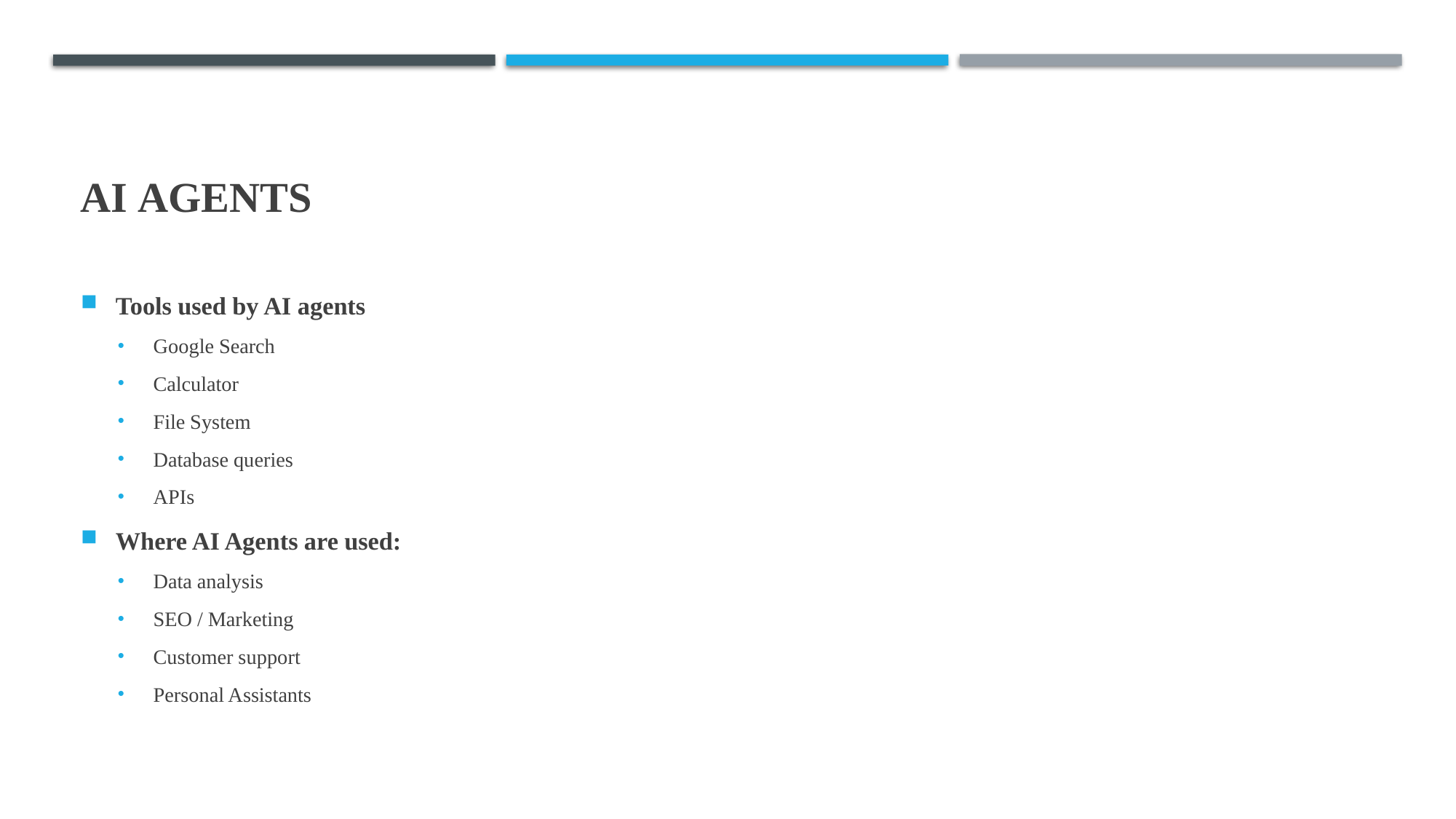

# AI agents
Tools used by AI agents
Google Search
Calculator
File System
Database queries
APIs
Where AI Agents are used:
Data analysis
SEO / Marketing
Customer support
Personal Assistants